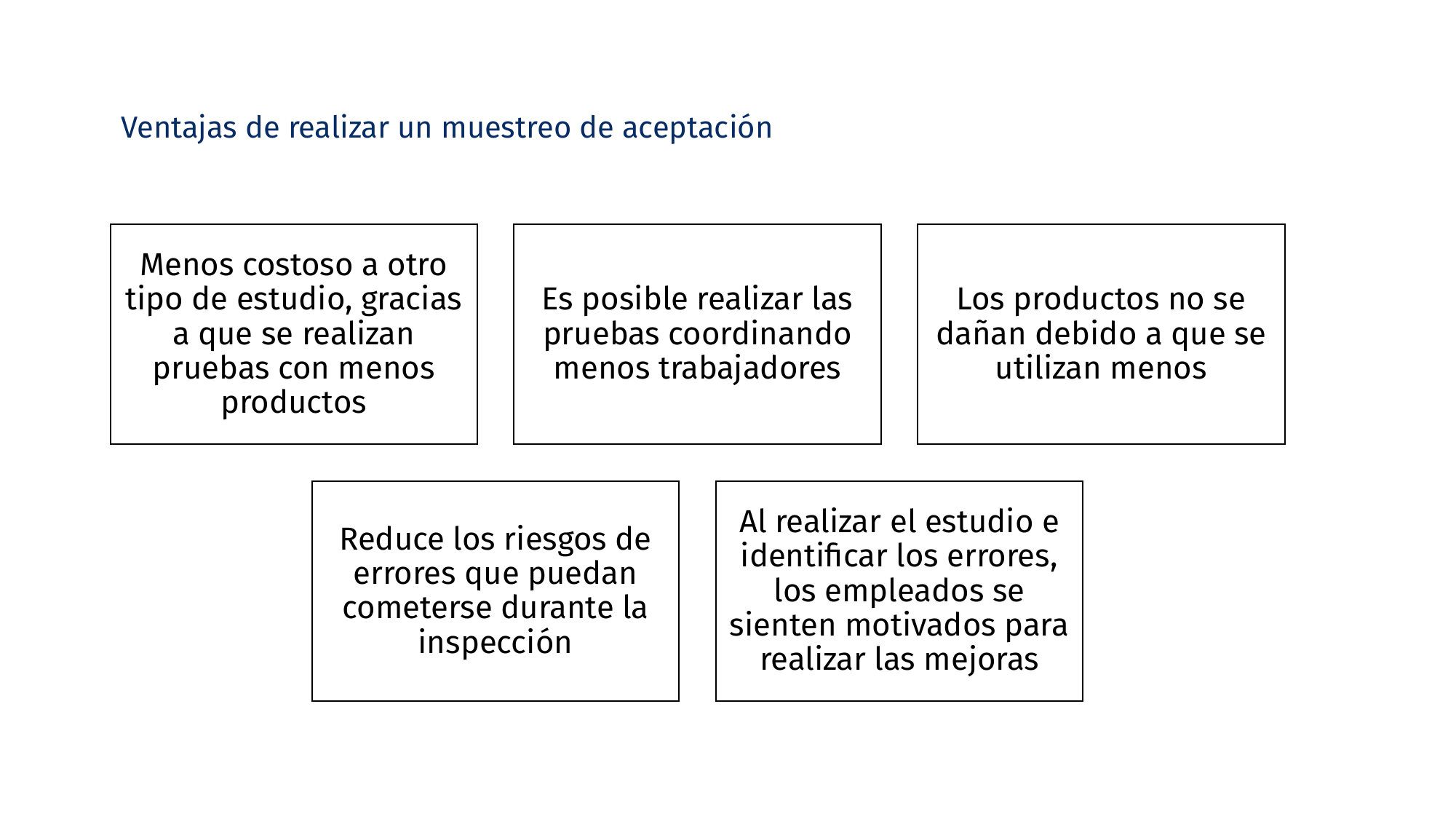

Ventajas de realizar un muestreo de aceptación
Menos costoso a otro tipo de estudio, gracias a que se realizan pruebas con menos productos
Es posible realizar las pruebas coordinando menos trabajadores
Los productos no se dañan debido a que se utilizan menos
Reduce los riesgos de errores que puedan cometerse durante la inspección
Al realizar el estudio e identificar los errores, los empleados se sienten motivados para realizar las mejoras